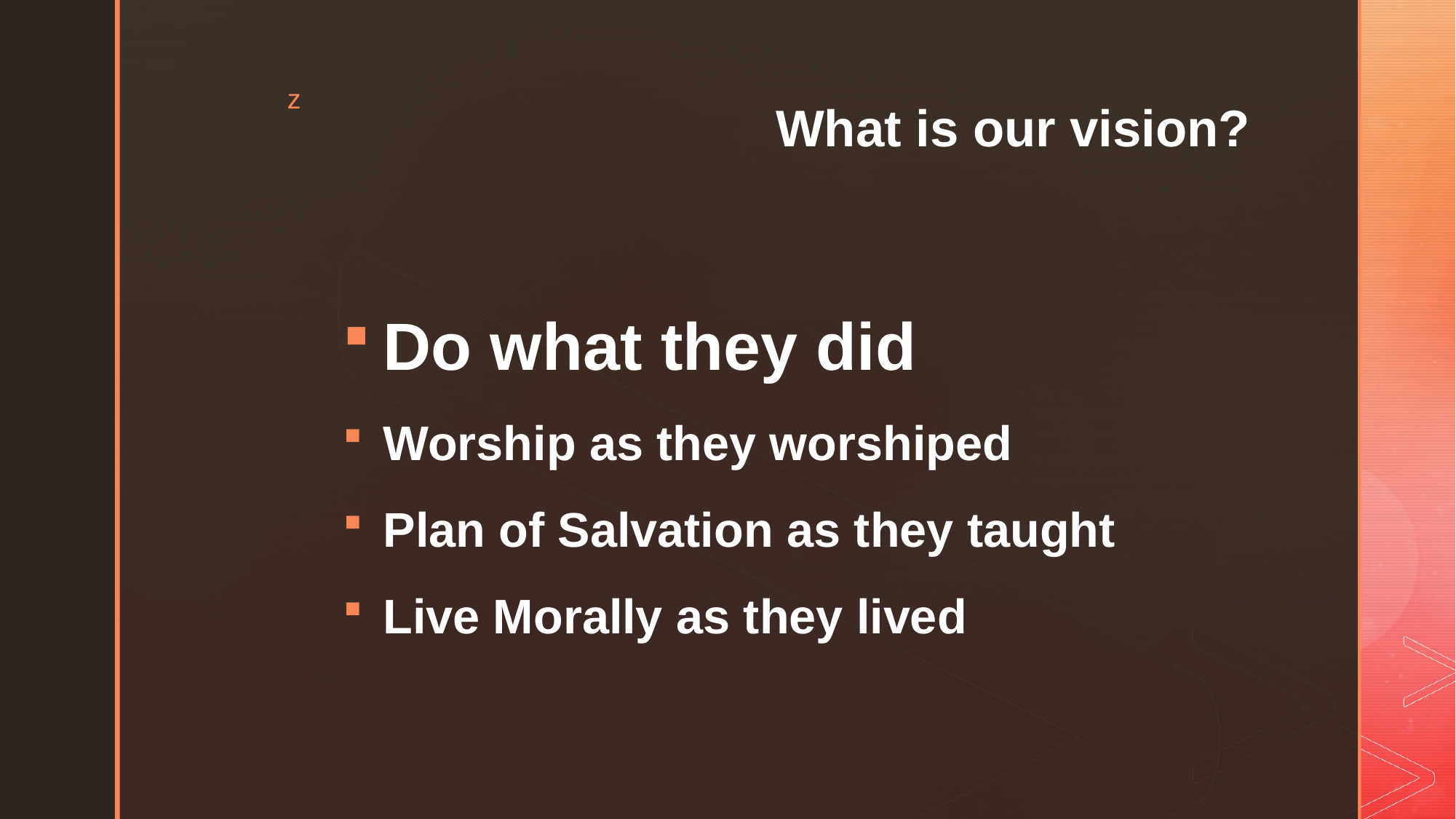

# What is our vision?
Do what they did
Worship as they worshiped
Plan of Salvation as they taught
Live Morally as they lived